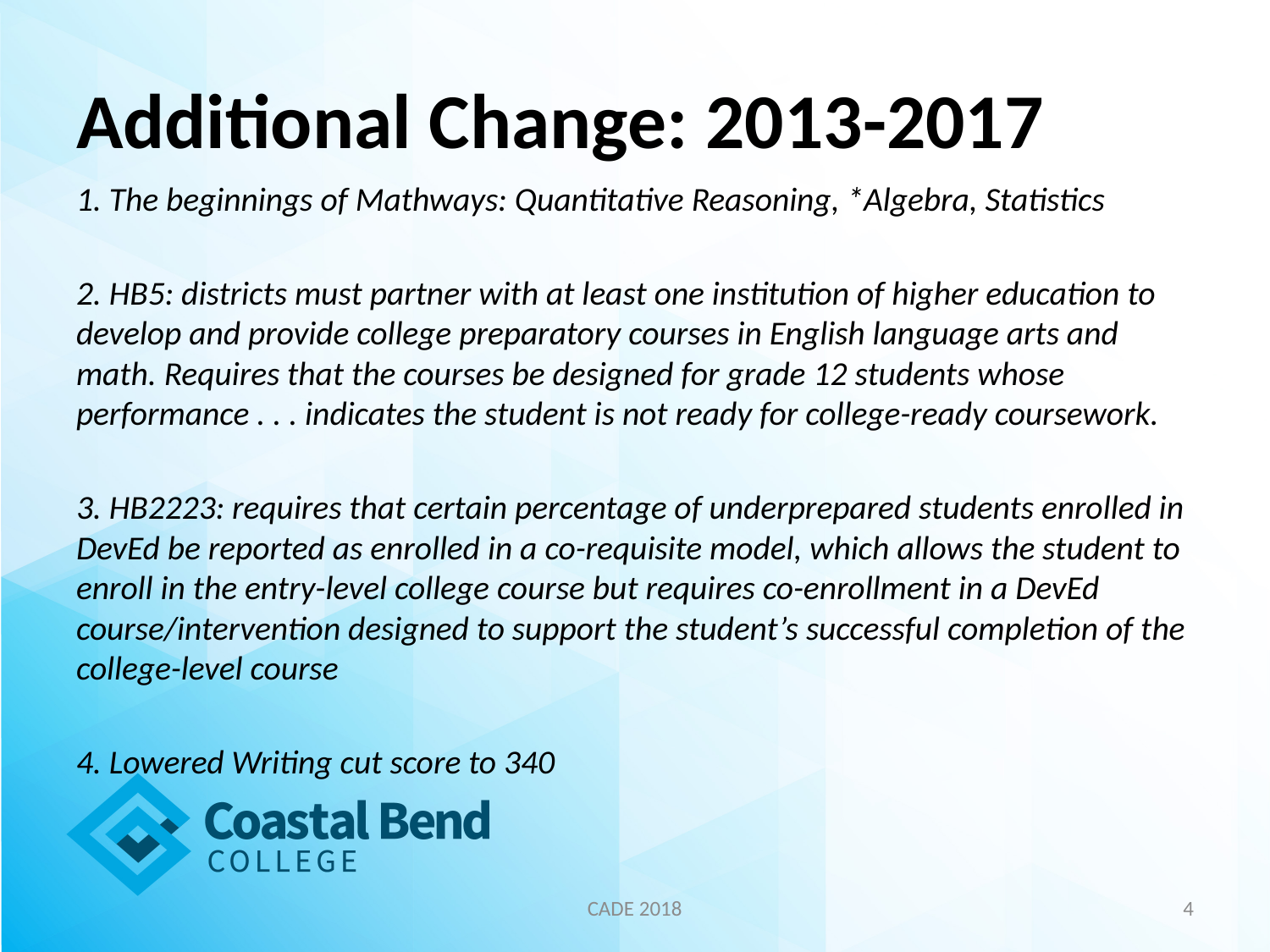

# Additional Change: 2013-2017
1. The beginnings of Mathways: Quantitative Reasoning, *Algebra, Statistics

2. HB5: districts must partner with at least one institution of higher education to develop and provide college preparatory courses in English language arts and math. Requires that the courses be designed for grade 12 students whose performance . . . indicates the student is not ready for college-ready coursework.

3. HB2223: requires that certain percentage of underprepared students enrolled in DevEd be reported as enrolled in a co-requisite model, which allows the student to enroll in the entry-level college course but requires co-enrollment in a DevEd course/intervention designed to support the student’s successful completion of the college-level course

4. Lowered Writing cut score to 340
CADE 2018
4